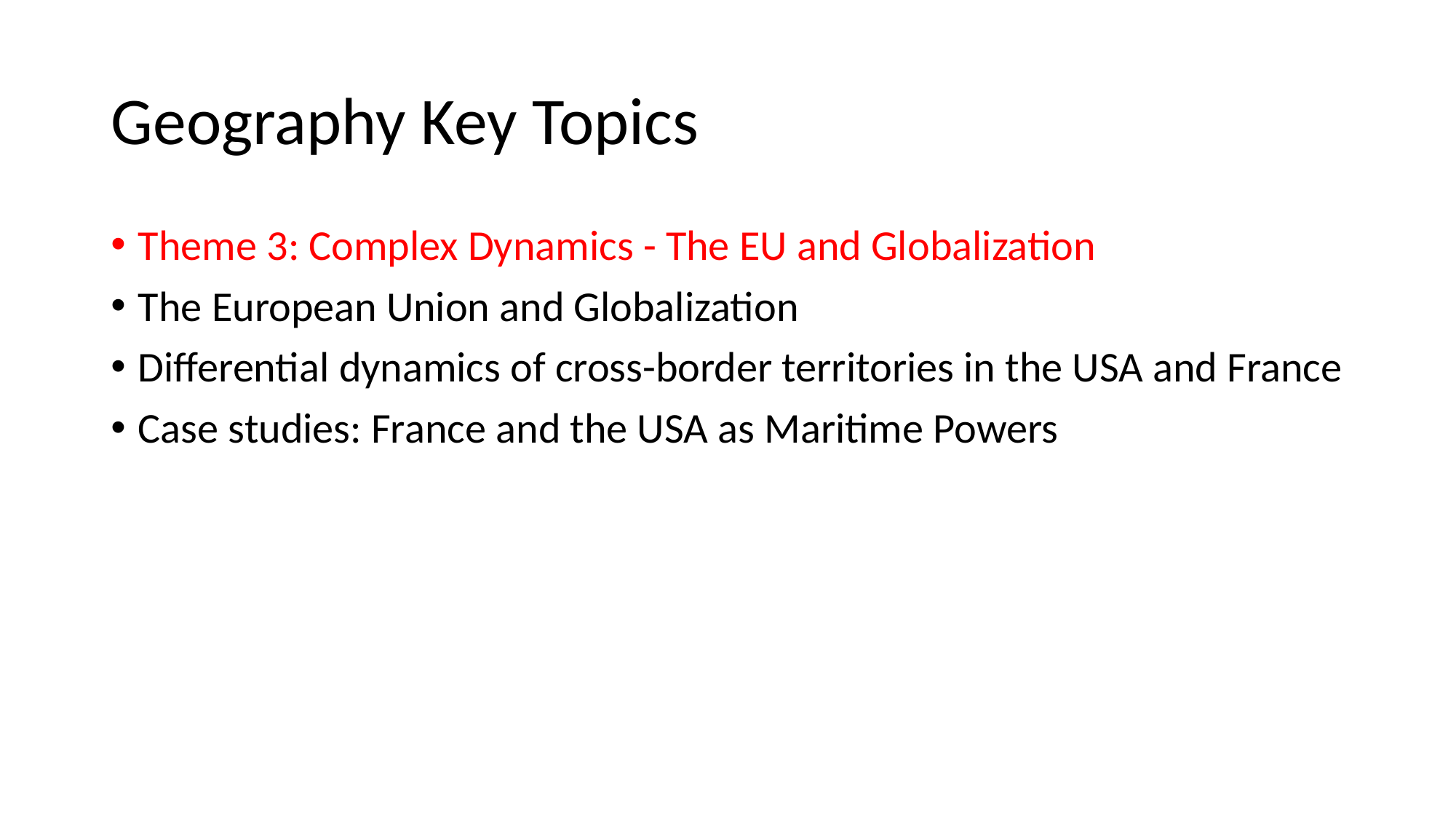

# Geography Key Topics
Theme 3: Complex Dynamics - The EU and Globalization
The European Union and Globalization
Differential dynamics of cross-border territories in the USA and France
Case studies: France and the USA as Maritime Powers